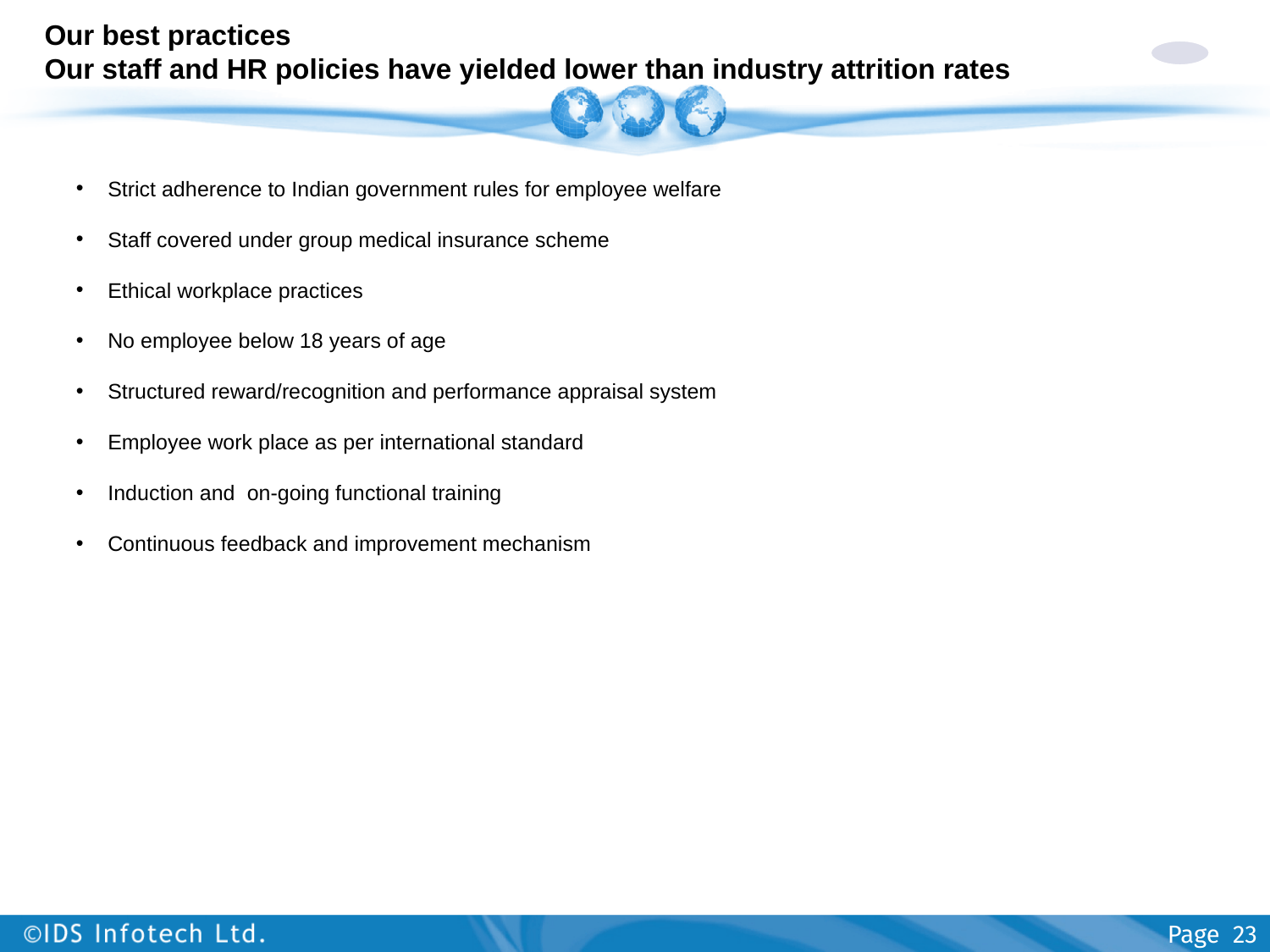

# Our best practices Our staff and HR policies have yielded lower than industry attrition rates
Strict adherence to Indian government rules for employee welfare

Staff covered under group medical insurance scheme

Ethical workplace practices

No employee below 18 years of age

Structured reward/recognition and performance appraisal system

Employee work place as per international standard

Induction and  on-going functional training

Continuous feedback and improvement mechanism

Page  23